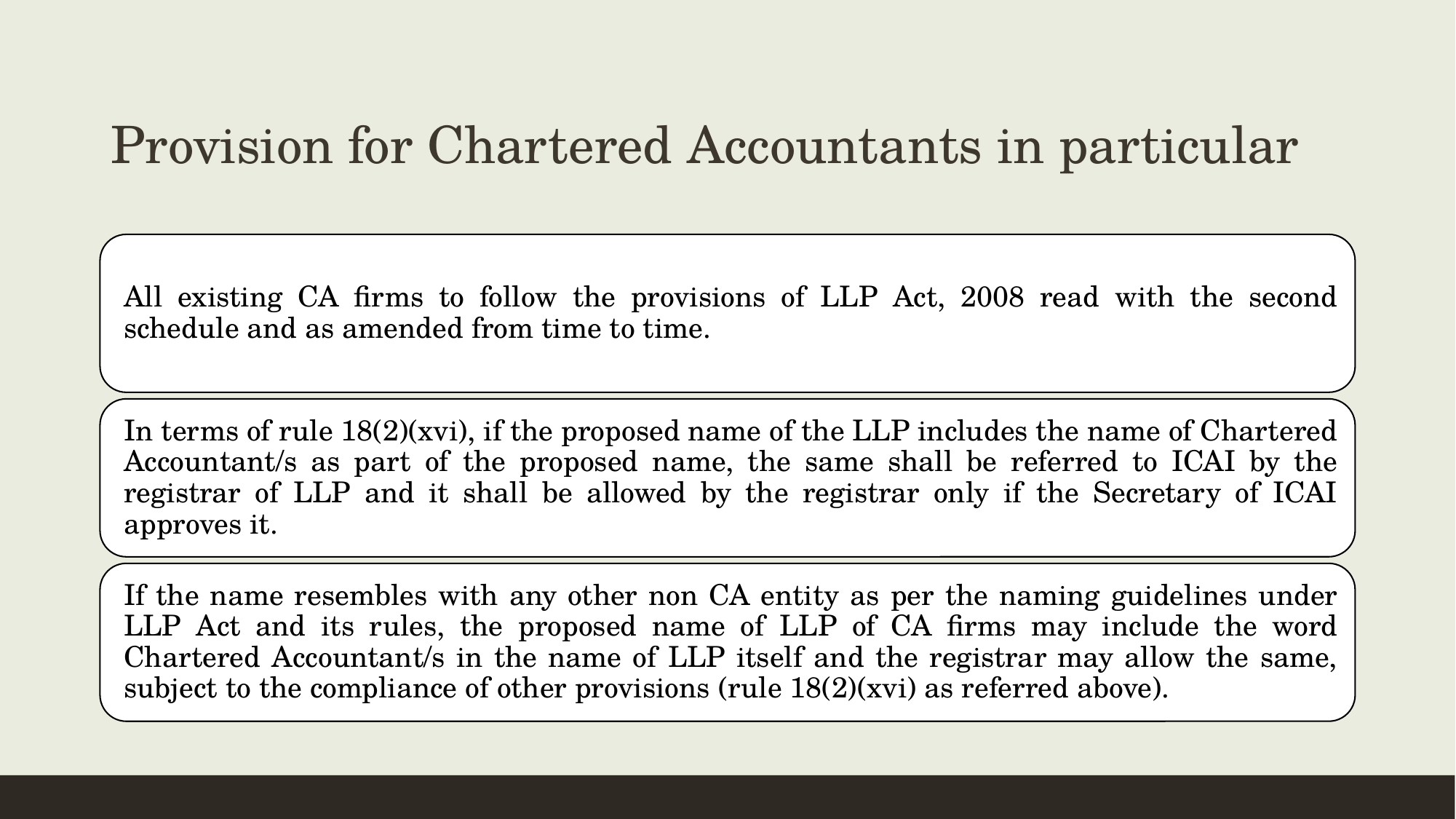

# Provision for Chartered Accountants in particular
All existing CA firms to follow the provisions of LLP Act, 2008 read with the second schedule and as amended from time to time.
In terms of rule 18(2)(xvi), if the proposed name of the LLP includes the name of Chartered Accountant/s as part of the proposed name, the same shall be referred to ICAI by the registrar of LLP and it shall be allowed by the registrar only if the Secretary of ICAI approves it.
If the name resembles with any other non CA entity as per the naming guidelines under LLP Act and its rules, the proposed name of LLP of CA firms may include the word Chartered Accountant/s in the name of LLP itself and the registrar may allow the same, subject to the compliance of other provisions (rule 18(2)(xvi) as referred above).